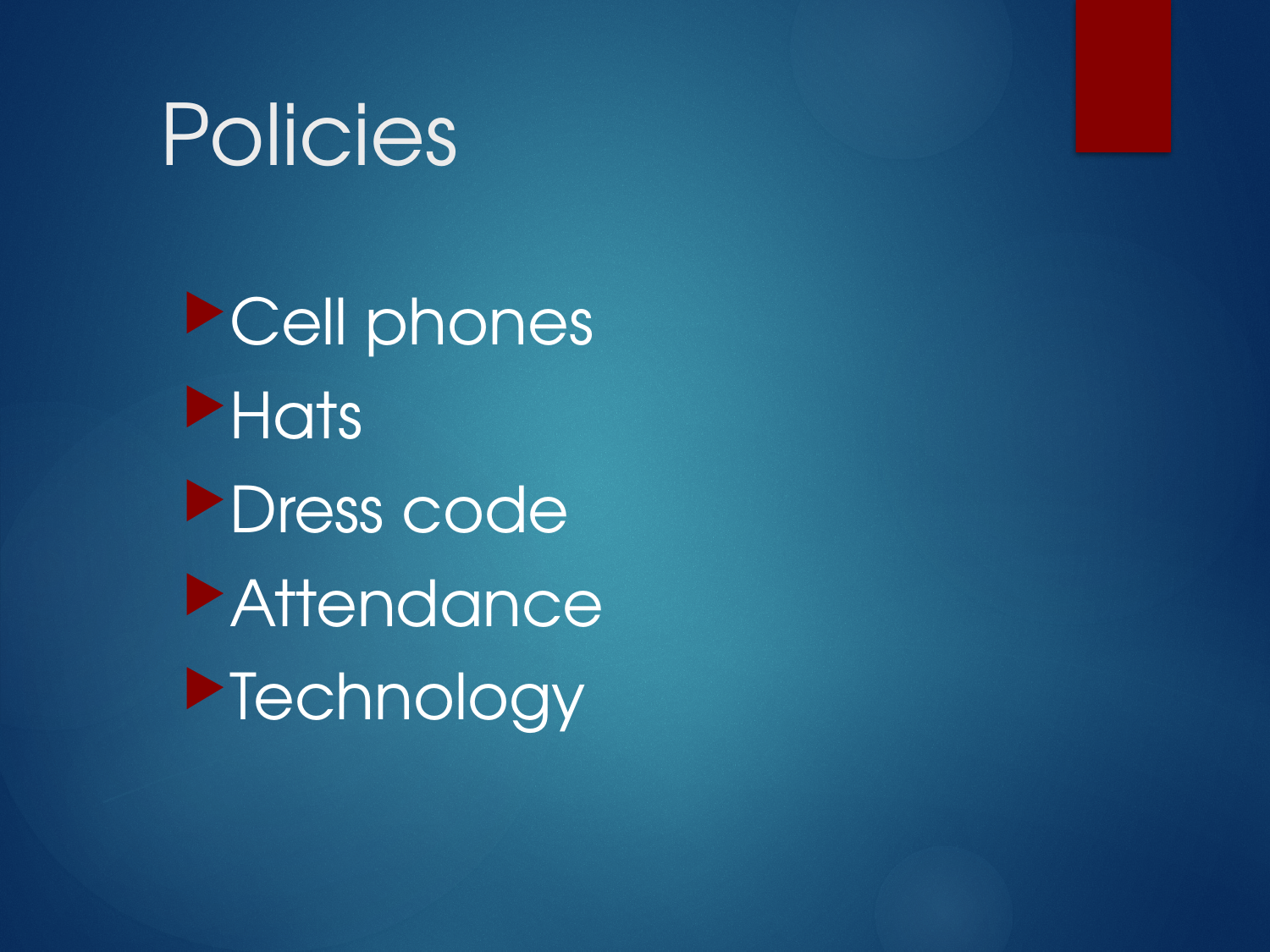

# Policies
Cell phones
Hats
Dress code
Attendance
Technology